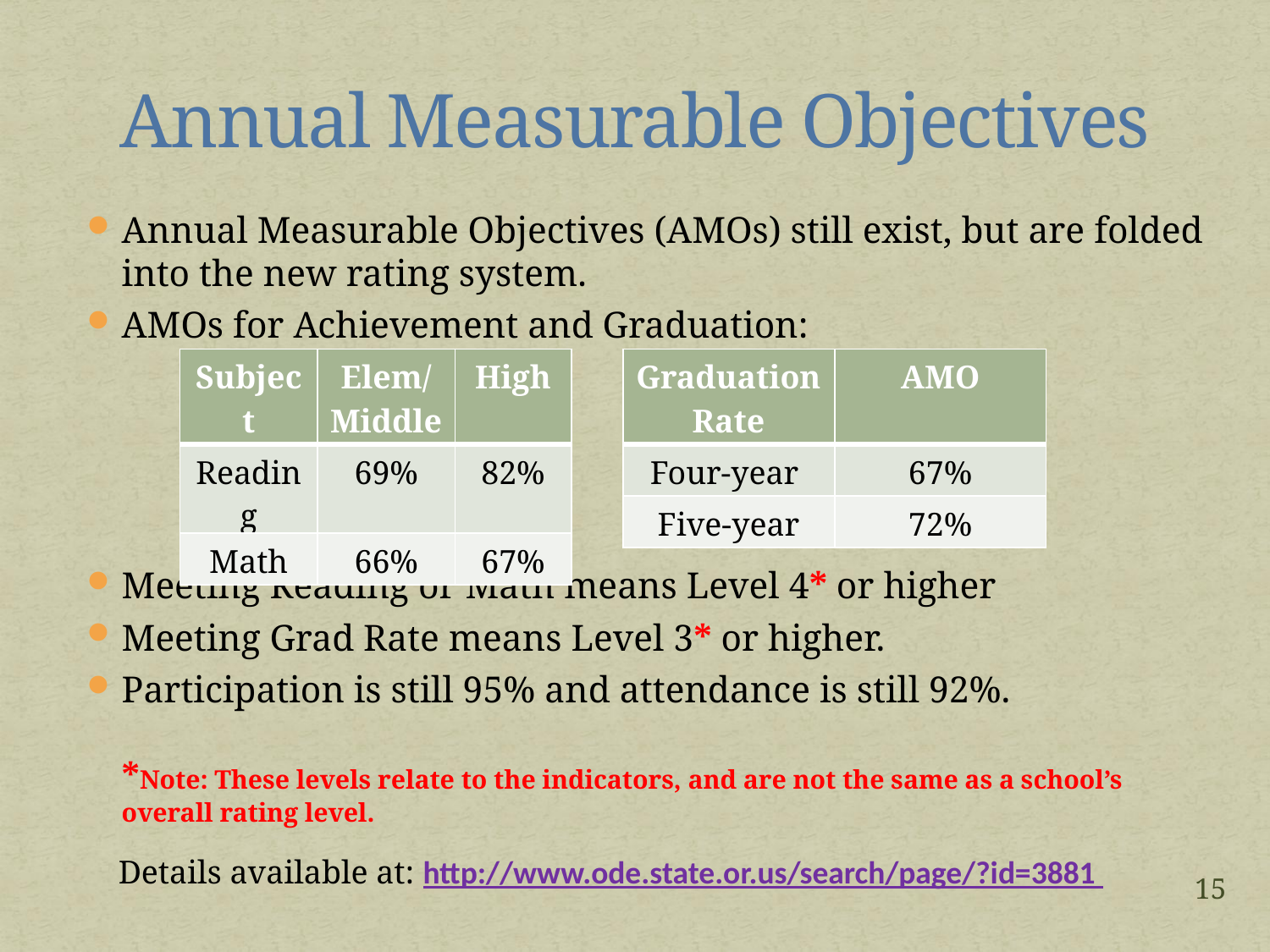

# Annual Measurable Objectives
Annual Measurable Objectives (AMOs) still exist, but are folded into the new rating system.
AMOs for Achievement and Graduation:

Meeting Reading or Math means Level 4* or higher
Meeting Grad Rate means Level 3* or higher.
Participation is still 95% and attendance is still 92%.
*Note: These levels relate to the indicators, and are not the same as a school’s overall rating level.

| Subject | Elem/ Middle | High |
| --- | --- | --- |
| Reading | 69% | 82% |
| Math | 66% | 67% |
| Graduation Rate | AMO |
| --- | --- |
| Four-year | 67% |
| Five-year | 72% |
Details available at: http://www.ode.state.or.us/search/page/?id=3881
15